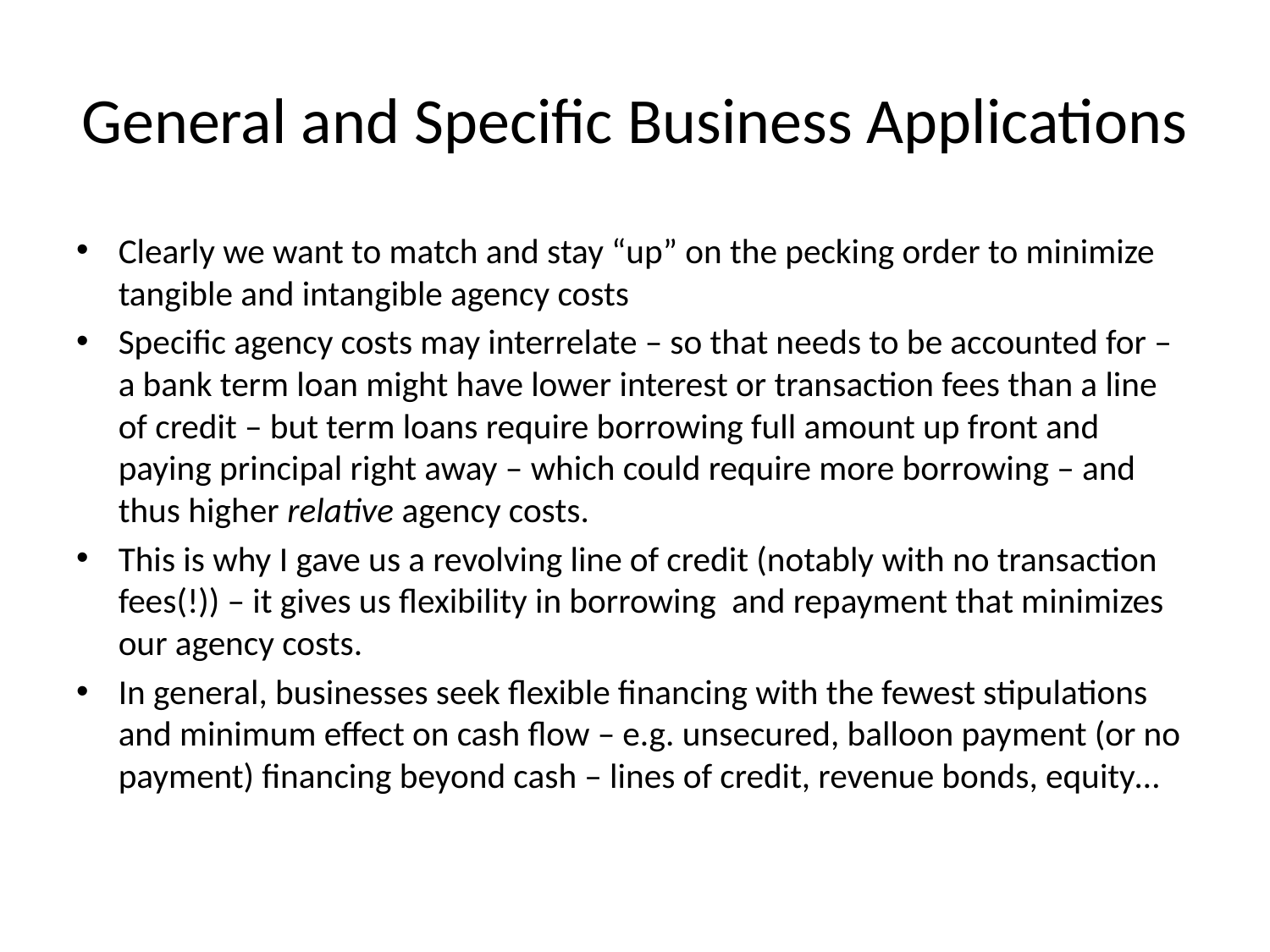

# General and Specific Business Applications
Clearly we want to match and stay “up” on the pecking order to minimize tangible and intangible agency costs
Specific agency costs may interrelate – so that needs to be accounted for –  a bank term loan might have lower interest or transaction fees than a line of credit – but term loans require borrowing full amount up front and paying principal right away – which could require more borrowing – and thus higher relative agency costs.
This is why I gave us a revolving line of credit (notably with no transaction fees(!)) – it gives us flexibility in borrowing  and repayment that minimizes our agency costs.
In general, businesses seek flexible financing with the fewest stipulations and minimum effect on cash flow – e.g. unsecured, balloon payment (or no payment) financing beyond cash – lines of credit, revenue bonds, equity…